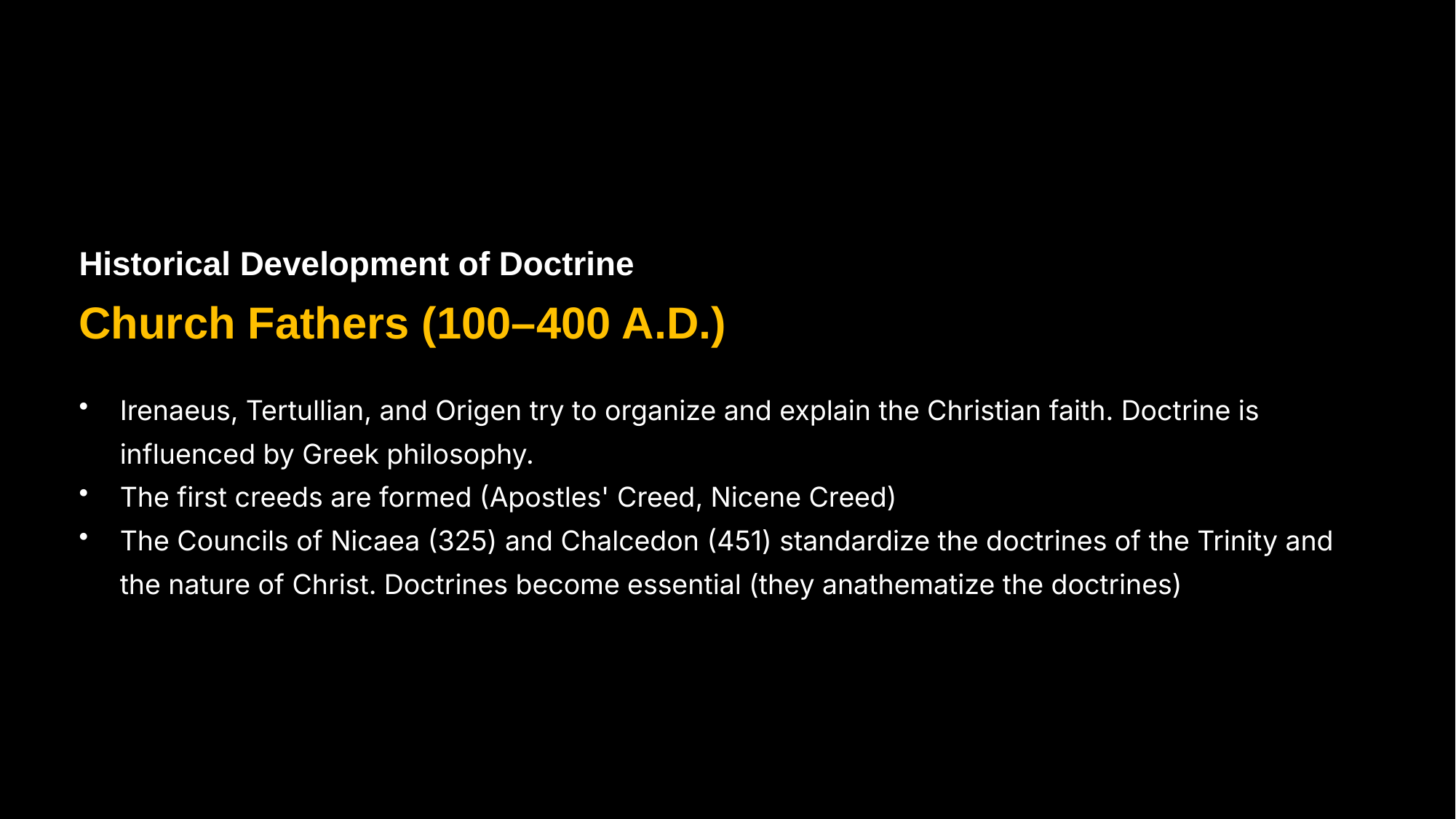

Historical Development of Doctrine
Church Fathers (100–400 A.D.)
Irenaeus, Tertullian, and Origen try to organize and explain the Christian faith. Doctrine is influenced by Greek philosophy.
The first creeds are formed (Apostles' Creed, Nicene Creed)
The Councils of Nicaea (325) and Chalcedon (451) standardize the doctrines of the Trinity and the nature of Christ. Doctrines become essential (they anathematize the doctrines)